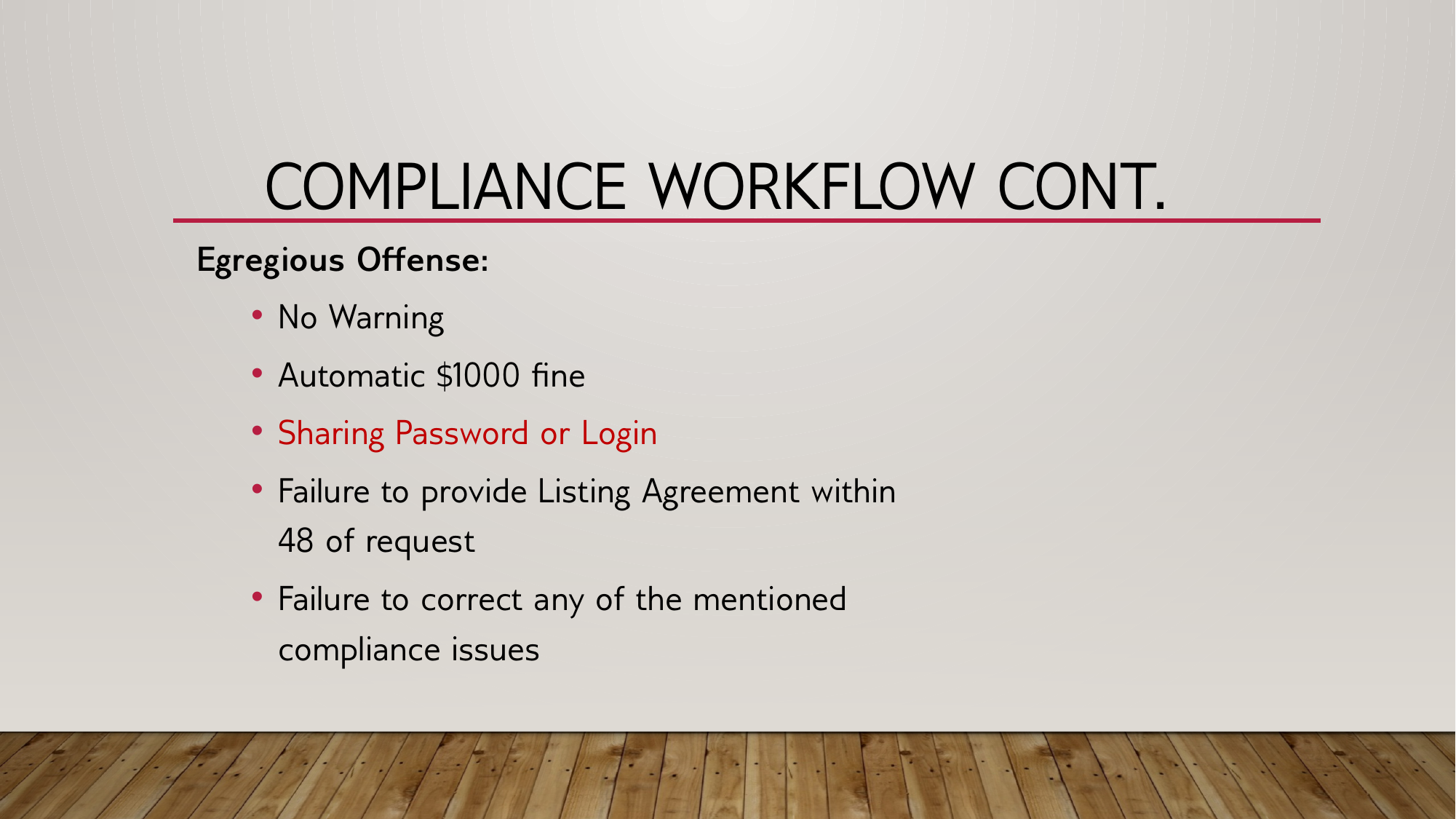

Egregious Offense:
No Warning
Automatic $1000 fine
Sharing Password or Login
Failure to provide Listing Agreement within 48 of request
Failure to correct any of the mentioned compliance issues
# Compliance Workflow cont.